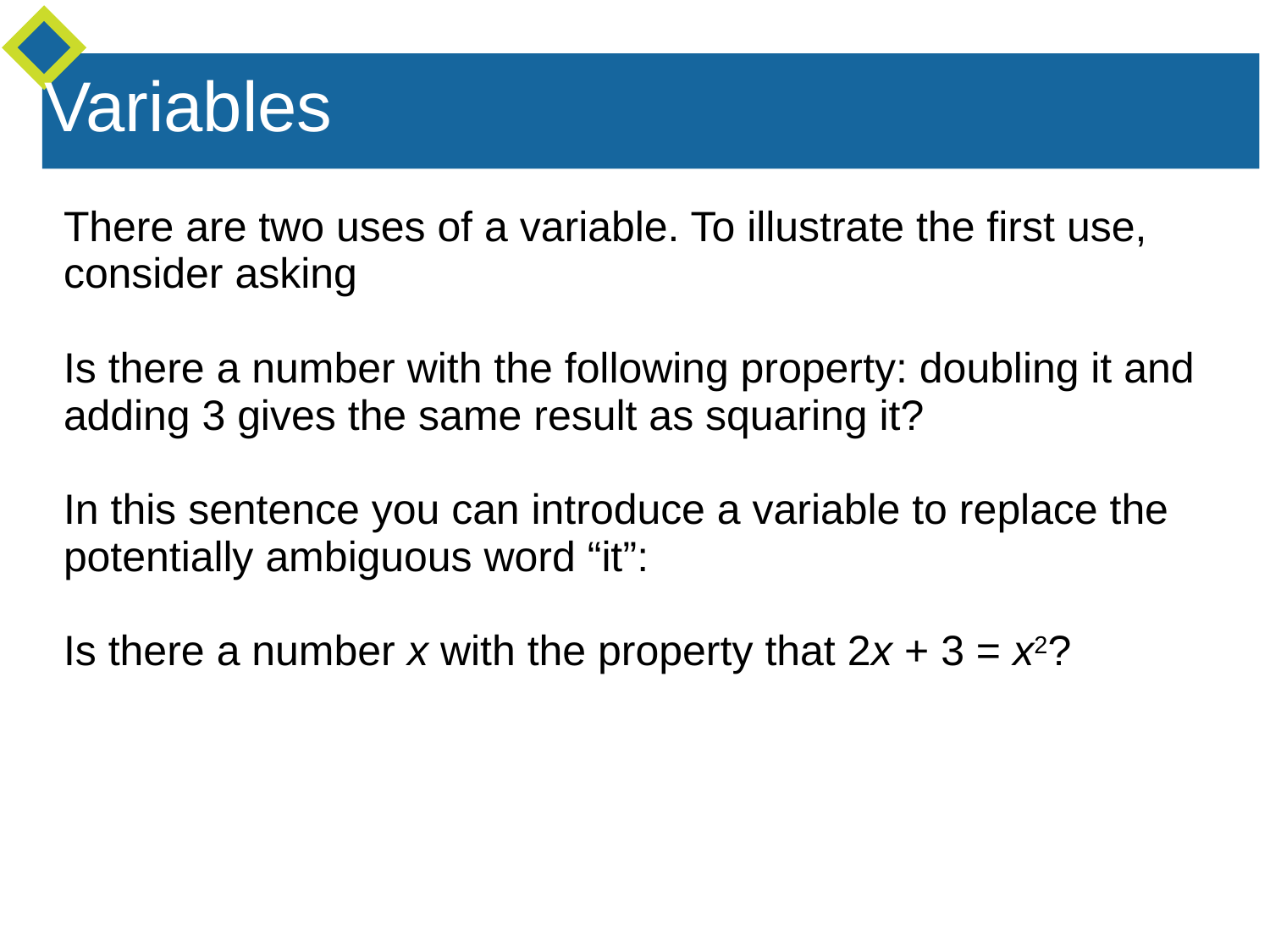

Variables
There are two uses of a variable. To illustrate the first use, consider asking

Is there a number with the following property: doubling it and adding 3 gives the same result as squaring it?

In this sentence you can introduce a variable to replace the potentially ambiguous word “it”:

Is there a number x with the property that 2x + 3 = x2?